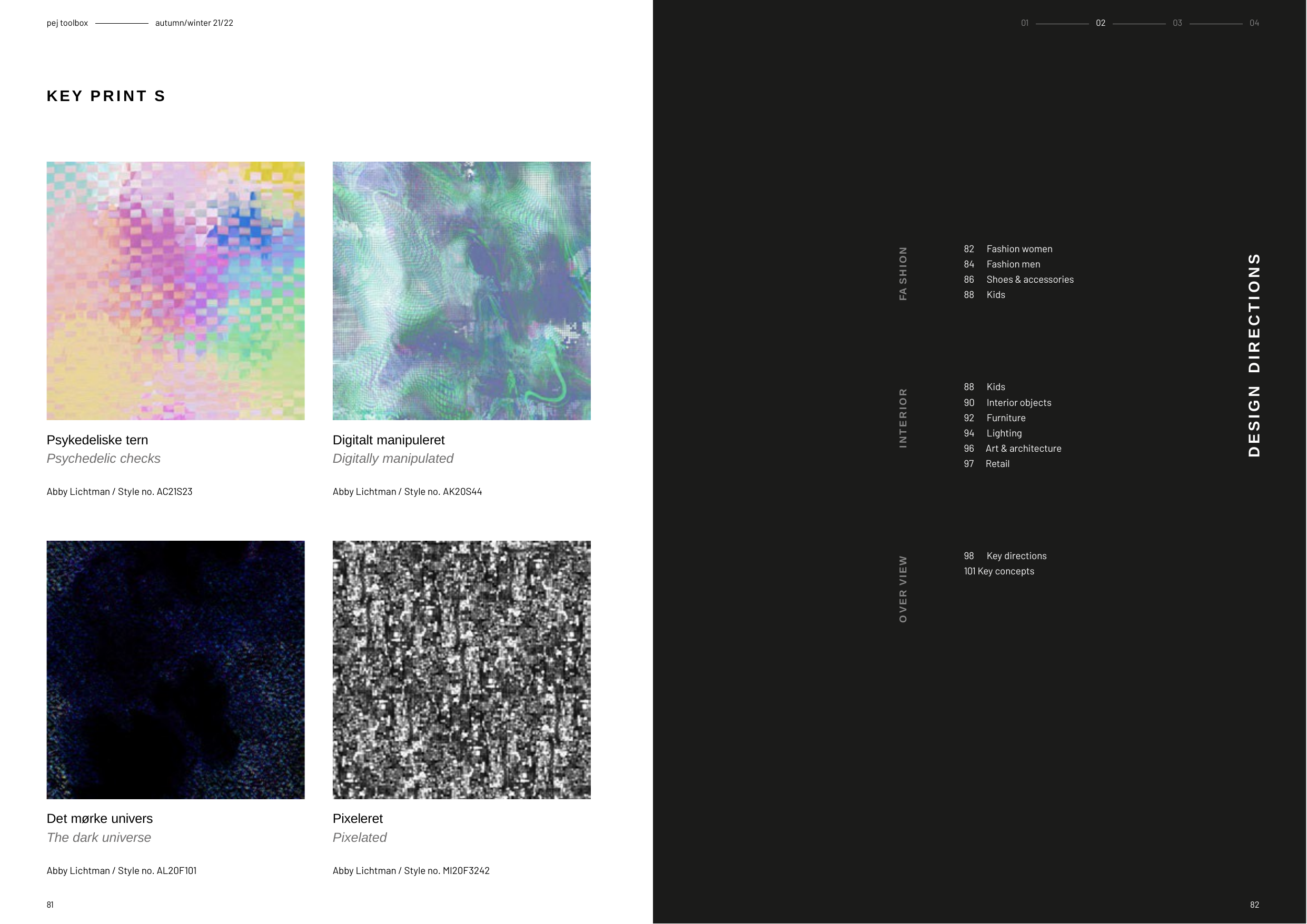

pej toolbox
autumn/winter 21/22
02
03
04
01

KEY PRINT S

82	Fashion women
84	Fashion men
86	Shoes & accessories
88	Kids
DESIGN DIRECTIONS
FA SHION
88	Kids
90	Interior objects
92	Furniture
94	Lighting
Art & architecture
Retail
INTERIOR
Psykedeliske tern
Psychedelic checks
Digitalt manipuleret
Digitally manipulated
Abby Lichtman / Style no. AC21S23
Abby Lichtman / Style no. AK20S44

98	Key directions
101 Key concepts
O VER VIEW
Det mørke univers
The dark universe
Pixeleret
Pixelated
Abby Lichtman / Style no. AL20F101
Abby Lichtman / Style no. MI20F3242
81
82